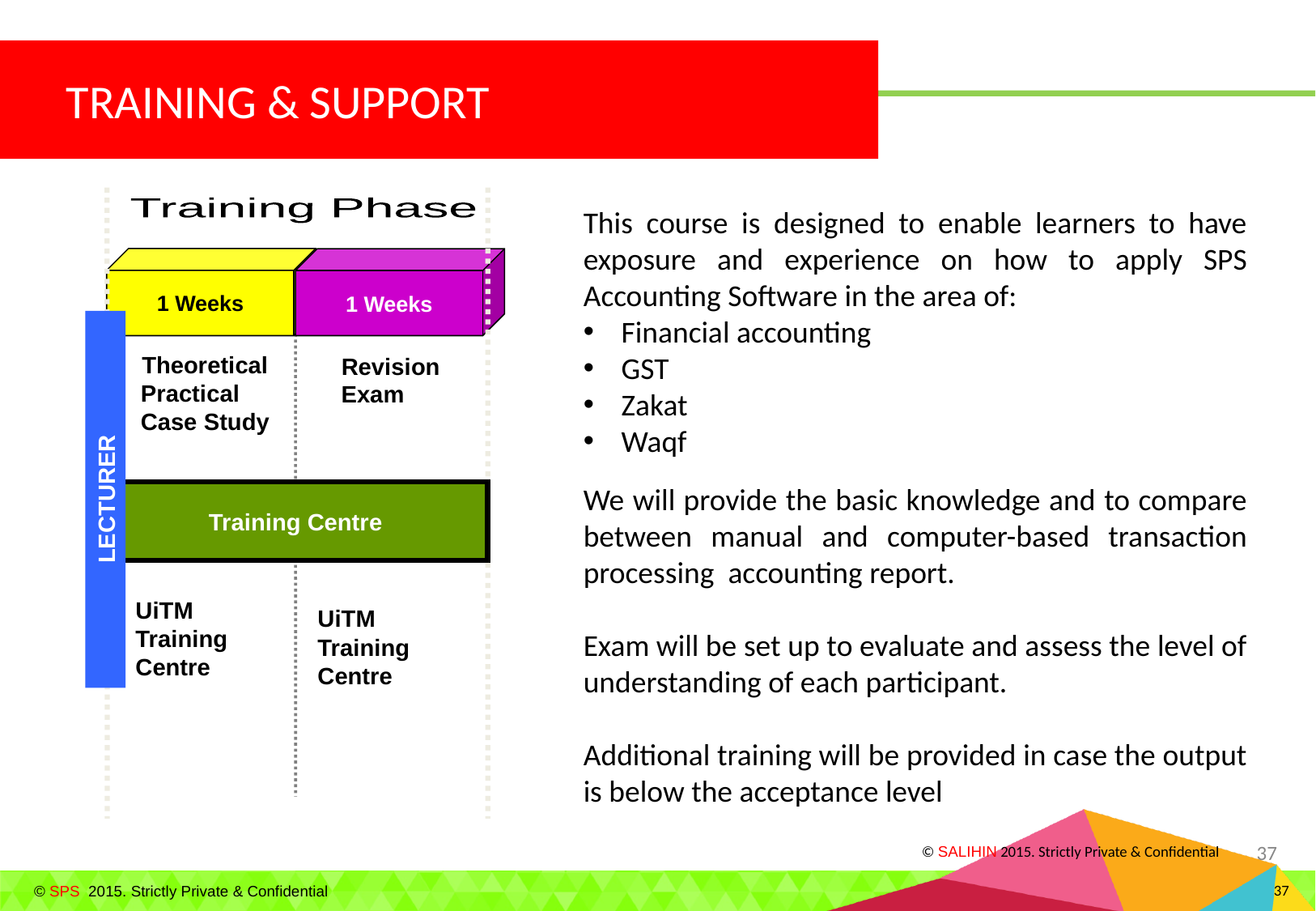

TRAINING & SUPPORT

Training Phase
This course is designed to enable learners to have exposure and experience on how to apply SPS Accounting Software in the area of:
Financial accounting
GST
Zakat
Waqf

We will provide the basic knowledge and to compare between manual and computer-based transaction processing  accounting report.

Exam will be set up to evaluate and assess the level of understanding of each participant.

Additional training will be provided in case the output is below the acceptance level
1 Weeks
1 Weeks

Theoretical
Practical
Case Study
Revision
Exam
LECTURER
Training Centre
UiTM Training Centre
UiTM
Training
Centre
37
© SALIHIN 2015. Strictly Private & Confidential